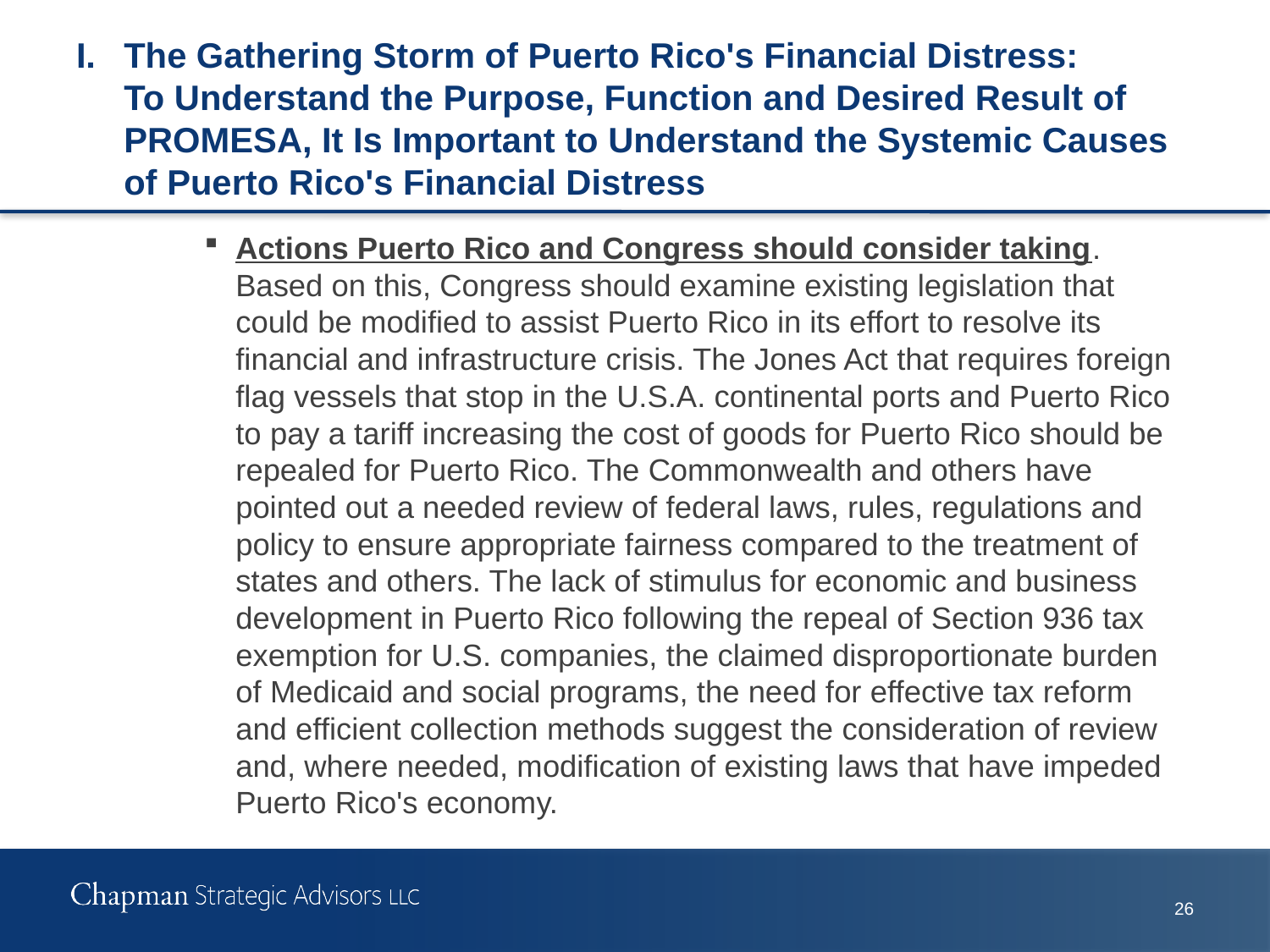

# I.	The Gathering Storm of Puerto Rico's Financial Distress: To Understand the Purpose, Function and Desired Result of PROMESA, It Is Important to Understand the Systemic Causes of Puerto Rico's Financial Distress
Actions Puerto Rico and Congress should consider taking. Based on this, Congress should examine existing legislation that could be modified to assist Puerto Rico in its effort to resolve its financial and infrastructure crisis. The Jones Act that requires foreign flag vessels that stop in the U.S.A. continental ports and Puerto Rico to pay a tariff increasing the cost of goods for Puerto Rico should be repealed for Puerto Rico. The Commonwealth and others have pointed out a needed review of federal laws, rules, regulations and policy to ensure appropriate fairness compared to the treatment of states and others. The lack of stimulus for economic and business development in Puerto Rico following the repeal of Section 936 tax exemption for U.S. companies, the claimed disproportionate burden of Medicaid and social programs, the need for effective tax reform and efficient collection methods suggest the consideration of review and, where needed, modification of existing laws that have impeded Puerto Rico's economy.
26